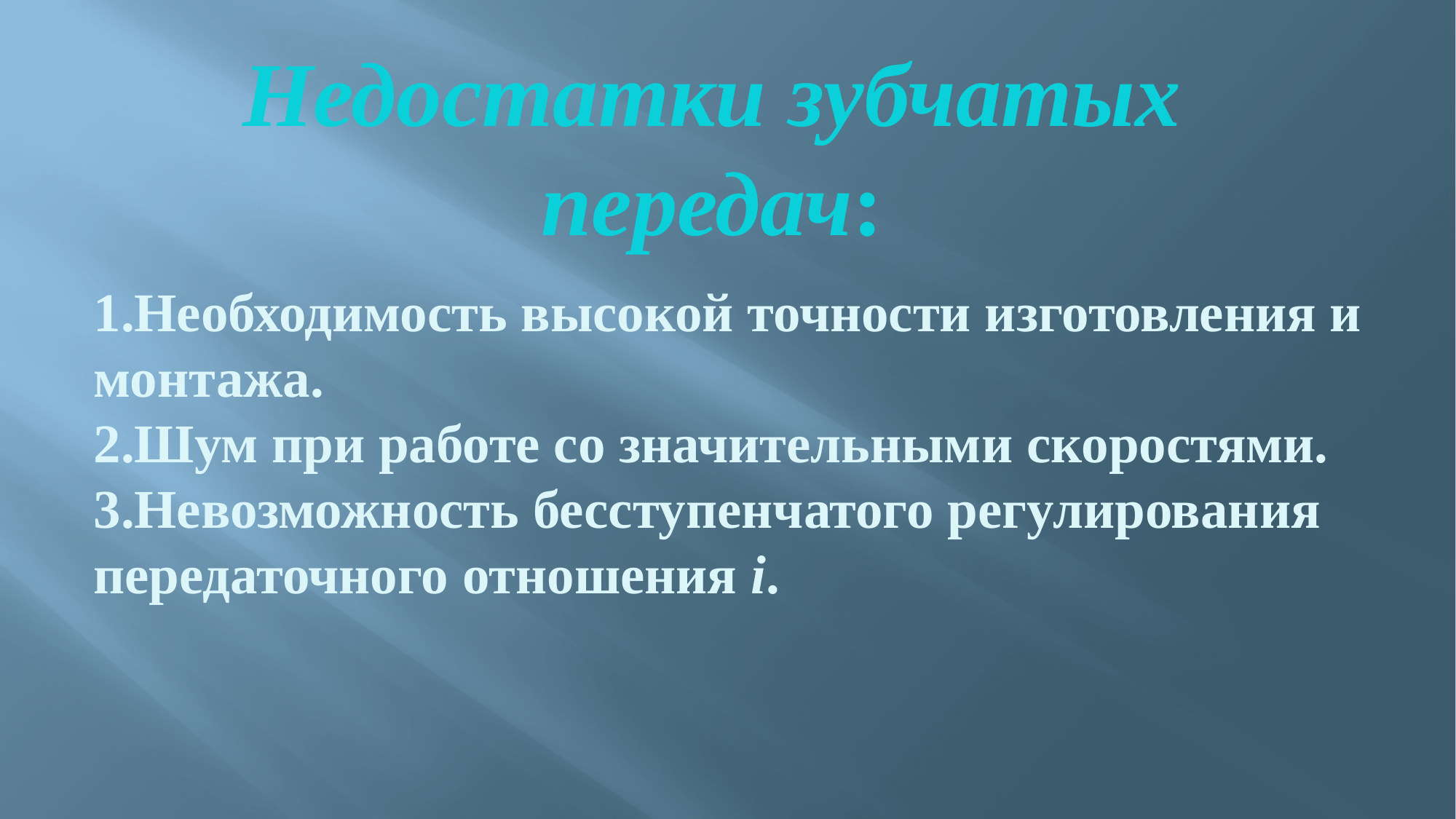

# Недостатки зубчатых передач:
1.Необходимость высокой точности изготовления и монтажа.
2.Шум при работе со значительными скоростями.
3.Невозможность бесступенчатого регулирования передаточного отношения i.